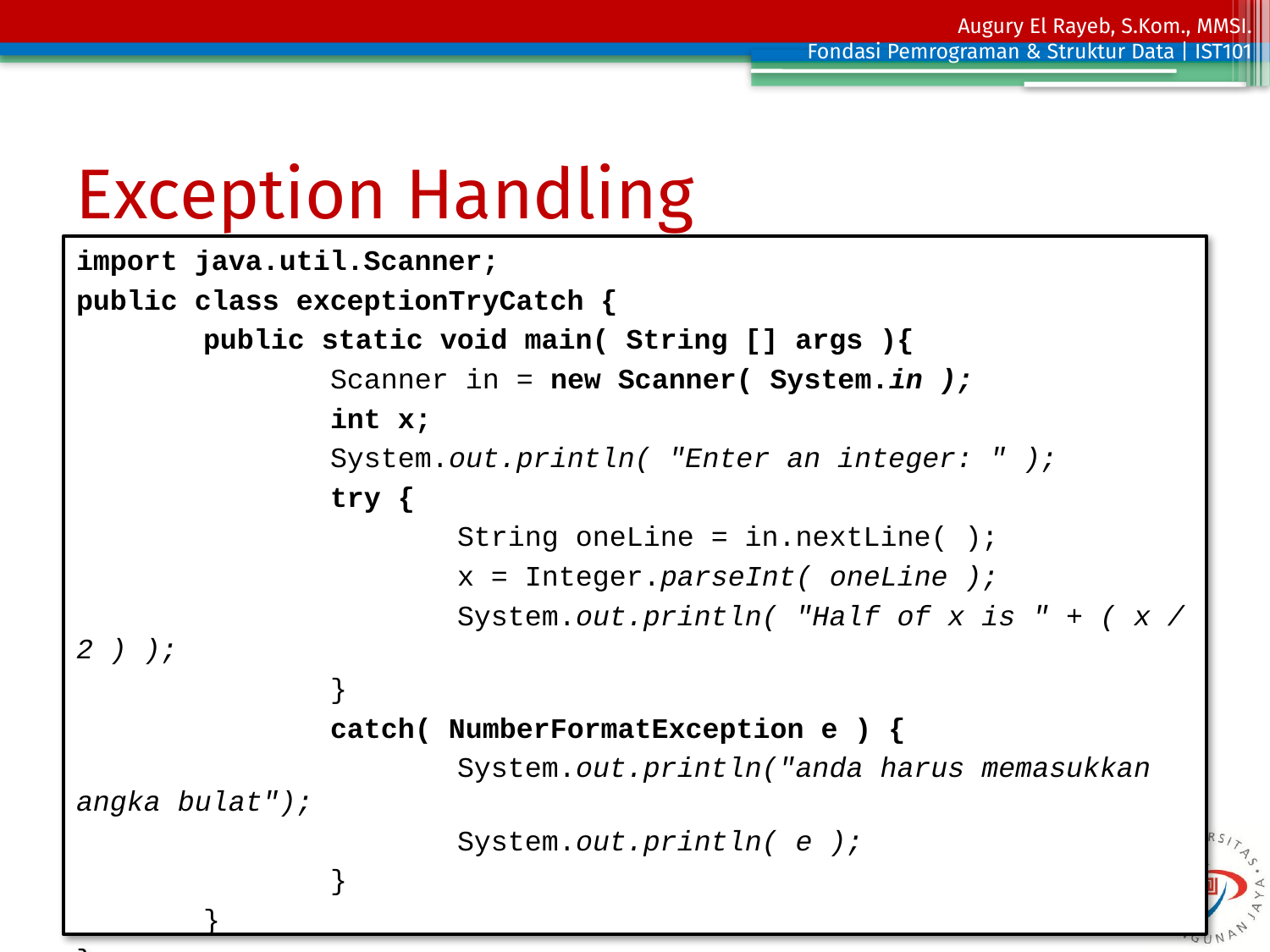

# Exception Handling
import java.util.Scanner;
public class exceptionTryCatch {
	public static void main( String [] args ){
		Scanner in = new Scanner( System.in );
		int x;
		System.out.println( "Enter an integer: " );
		try {
			String oneLine = in.nextLine( );
			x = Integer.parseInt( oneLine );
			System.out.println( "Half of x is " + ( x / 2 ) );
		}
		catch( NumberFormatException e ) {
			System.out.println("anda harus memasukkan angka bulat");
			System.out.println( e );
		}
	}
}